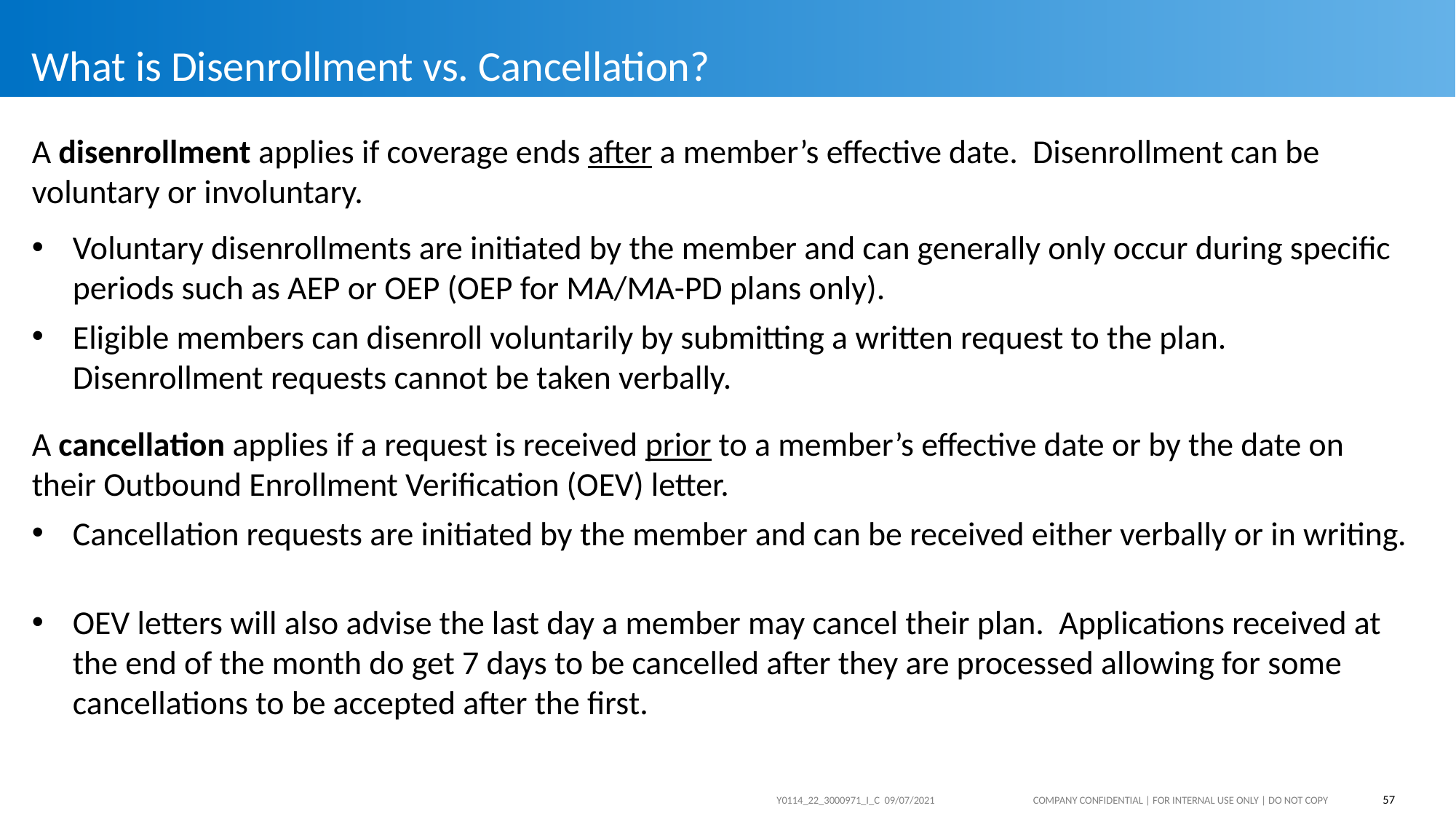

# What is Disenrollment vs. Cancellation?
A disenrollment applies if coverage ends after a member’s effective date.  Disenrollment can be voluntary or involuntary.
Voluntary disenrollments are initiated by the member and can generally only occur during specific periods such as AEP or OEP (OEP for MA/MA-PD plans only).
Eligible members can disenroll voluntarily by submitting a written request to the plan. Disenrollment requests cannot be taken verbally.
A cancellation applies if a request is received prior to a member’s effective date or by the date on their Outbound Enrollment Verification (OEV) letter.
Cancellation requests are initiated by the member and can be received either verbally or in writing.
OEV letters will also advise the last day a member may cancel their plan.  Applications received at the end of the month do get 7 days to be cancelled after they are processed allowing for some cancellations to be accepted after the first.

57